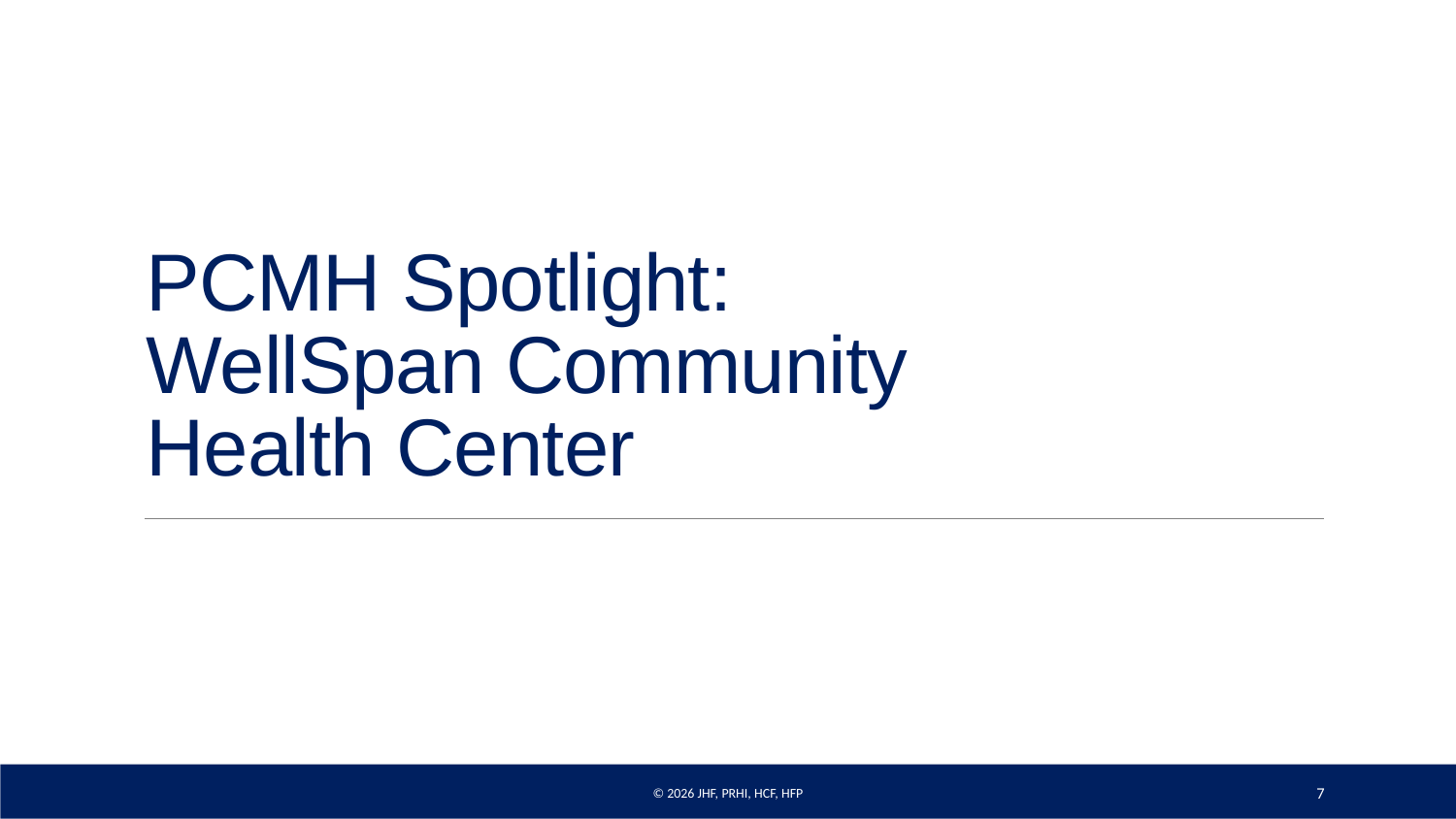

# PCMH Spotlight: WellSpan Community Health Center

© 2026 JHF, PRHI, HCF, HFP
7